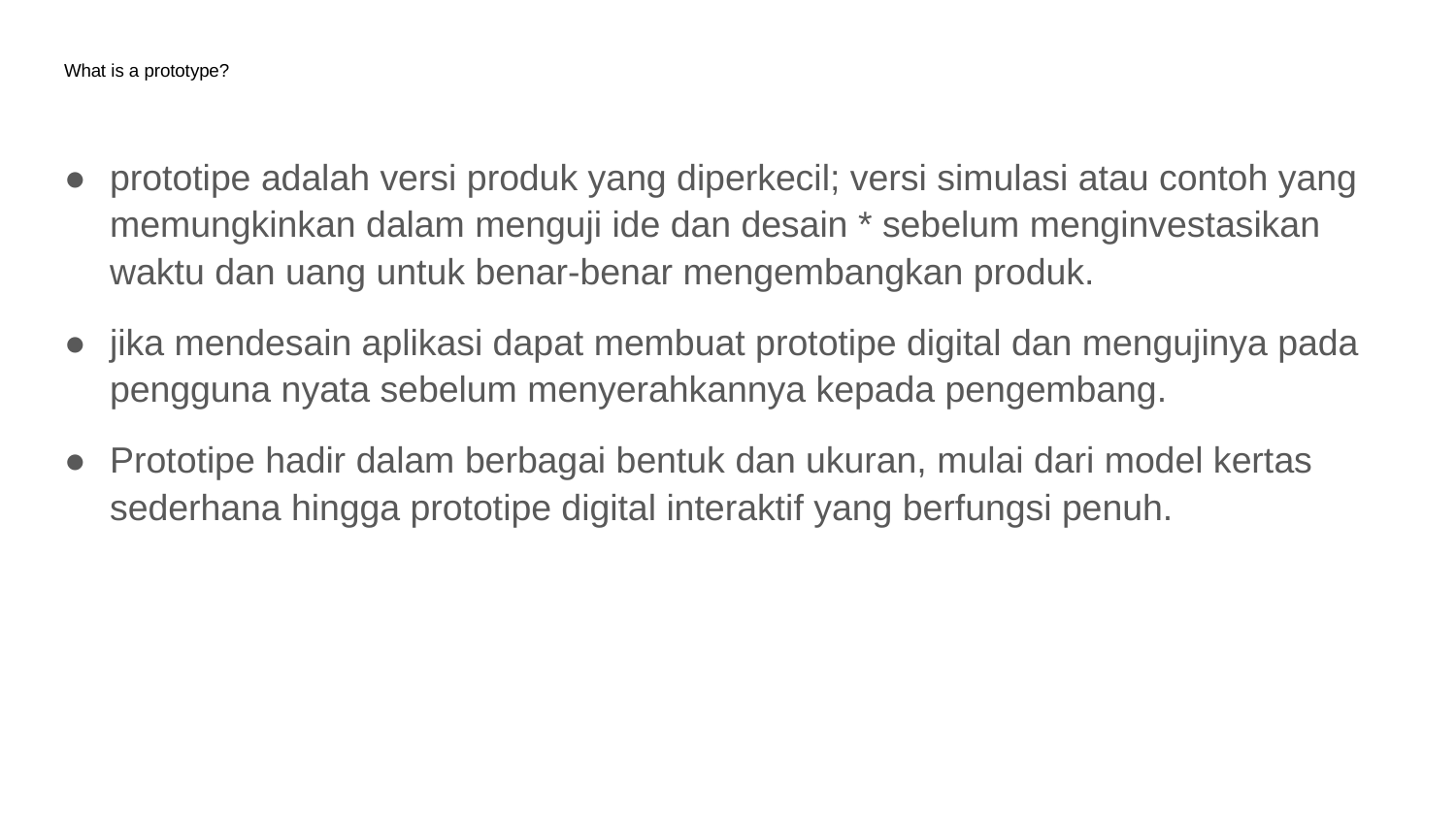

# What is a prototype?
prototipe adalah versi produk yang diperkecil; versi simulasi atau contoh yang memungkinkan dalam menguji ide dan desain * sebelum menginvestasikan waktu dan uang untuk benar-benar mengembangkan produk.
jika mendesain aplikasi dapat membuat prototipe digital dan mengujinya pada pengguna nyata sebelum menyerahkannya kepada pengembang.
Prototipe hadir dalam berbagai bentuk dan ukuran, mulai dari model kertas sederhana hingga prototipe digital interaktif yang berfungsi penuh.